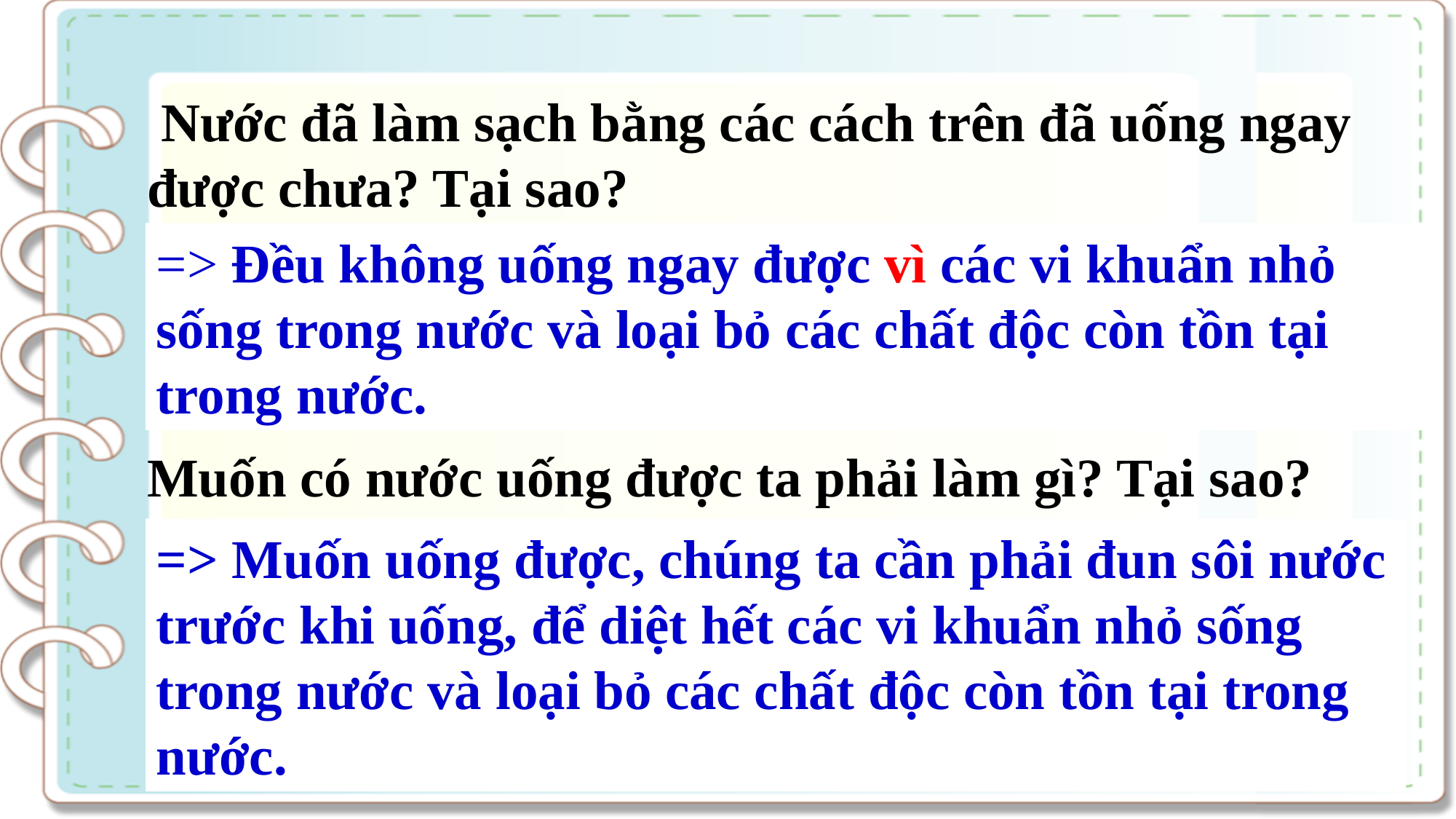

Nước đã làm sạch bằng các cách trên đã uống ngay được chưa? Tại sao?
=> Đều không uống ngay được vì các vi khuẩn nhỏ sống trong nước và loại bỏ các chất độc còn tồn tại trong nước.

Muốn có nước uống được ta phải làm gì? Tại sao?
=> Muốn uống được, chúng ta cần phải đun sôi nước trước khi uống, để diệt hết các vi khuẩn nhỏ sống trong nước và loại bỏ các chất độc còn tồn tại trong nước.